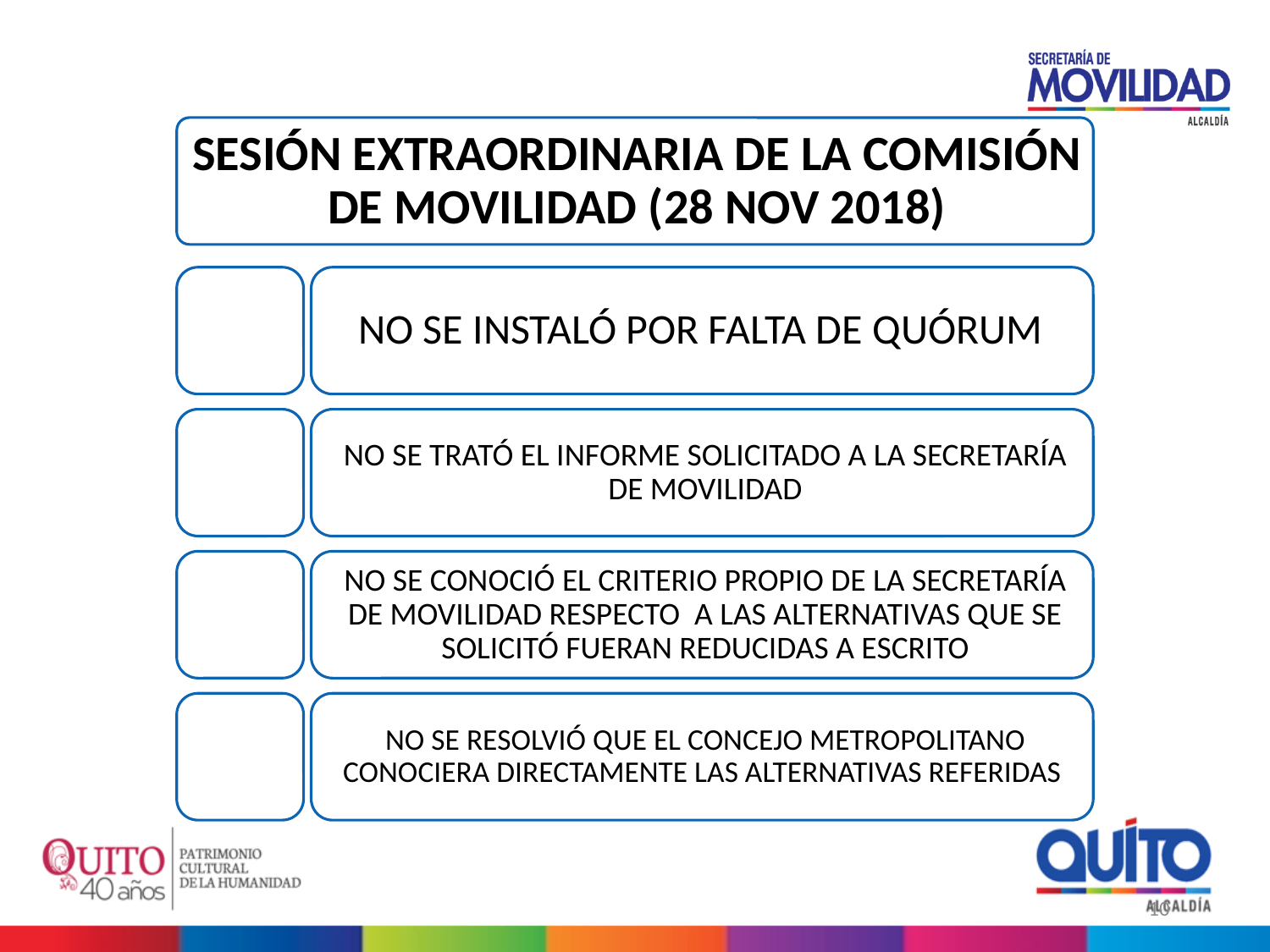

SESIÓN EXTRAORDINARIA DE LA COMISIÓN DE MOVILIDAD (28 NOV 2018)
NO SE INSTALÓ POR FALTA DE QUÓRUM
NO SE TRATÓ EL INFORME SOLICITADO A LA SECRETARÍA DE MOVILIDAD
NO SE CONOCIÓ EL CRITERIO PROPIO DE LA SECRETARÍA DE MOVILIDAD RESPECTO  A LAS ALTERNATIVAS QUE SE SOLICITÓ FUERAN REDUCIDAS A ESCRITO
NO SE RESOLVIÓ QUE EL CONCEJO METROPOLITANO CONOCIERA DIRECTAMENTE LAS ALTERNATIVAS REFERIDAS
10